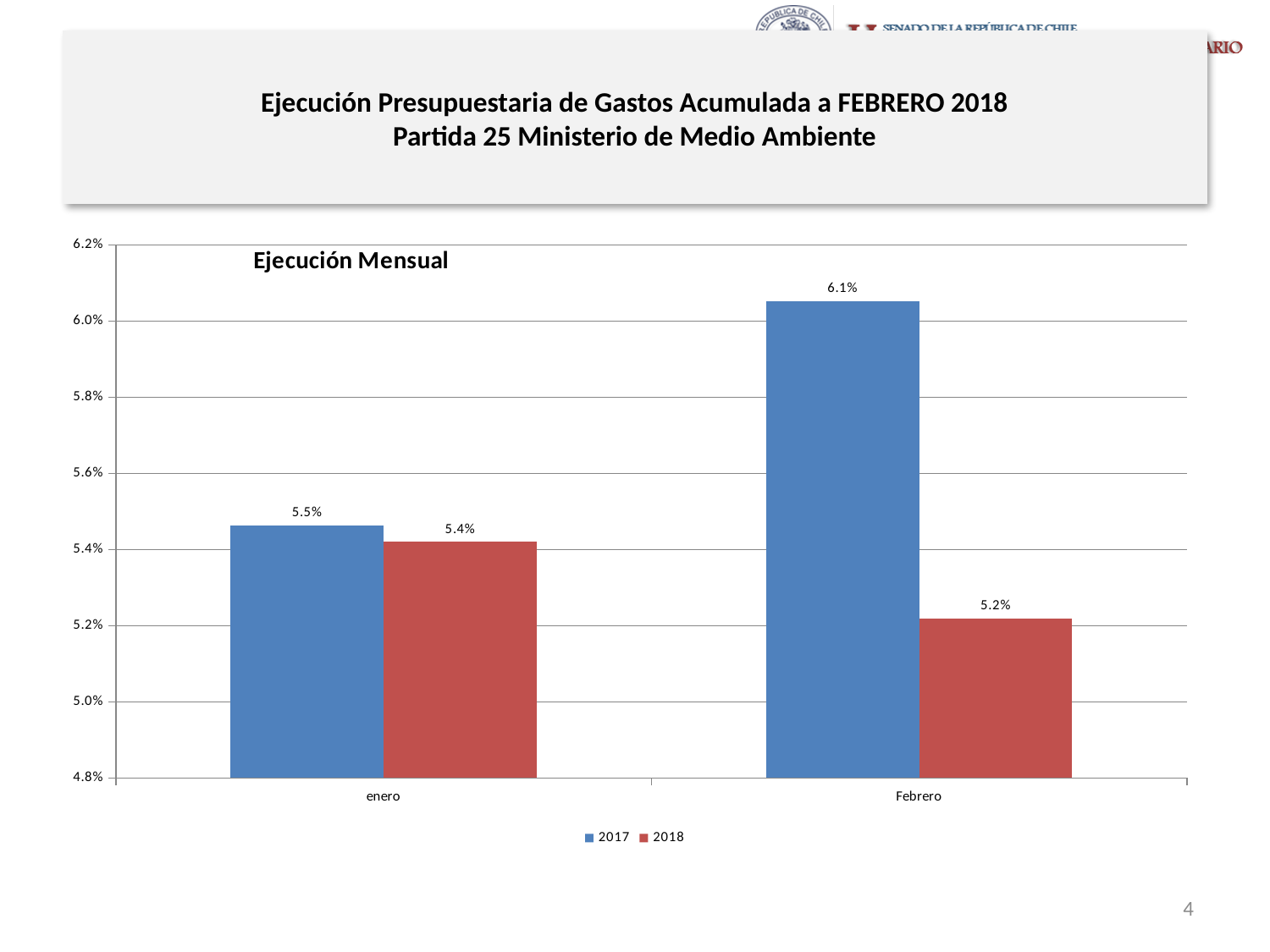

# Ejecución Presupuestaria de Gastos Acumulada a FEBRERO 2018 Partida 25 Ministerio de Medio Ambiente

### Chart: Ejecución Mensual

| Category | 2017 | 2018 |
|---|---|---|
| enero | 0.05462225209535314 | 0.05419848108253649 |
| Febrero | 0.06051917670530627 | 0.05218135688103132 |
4